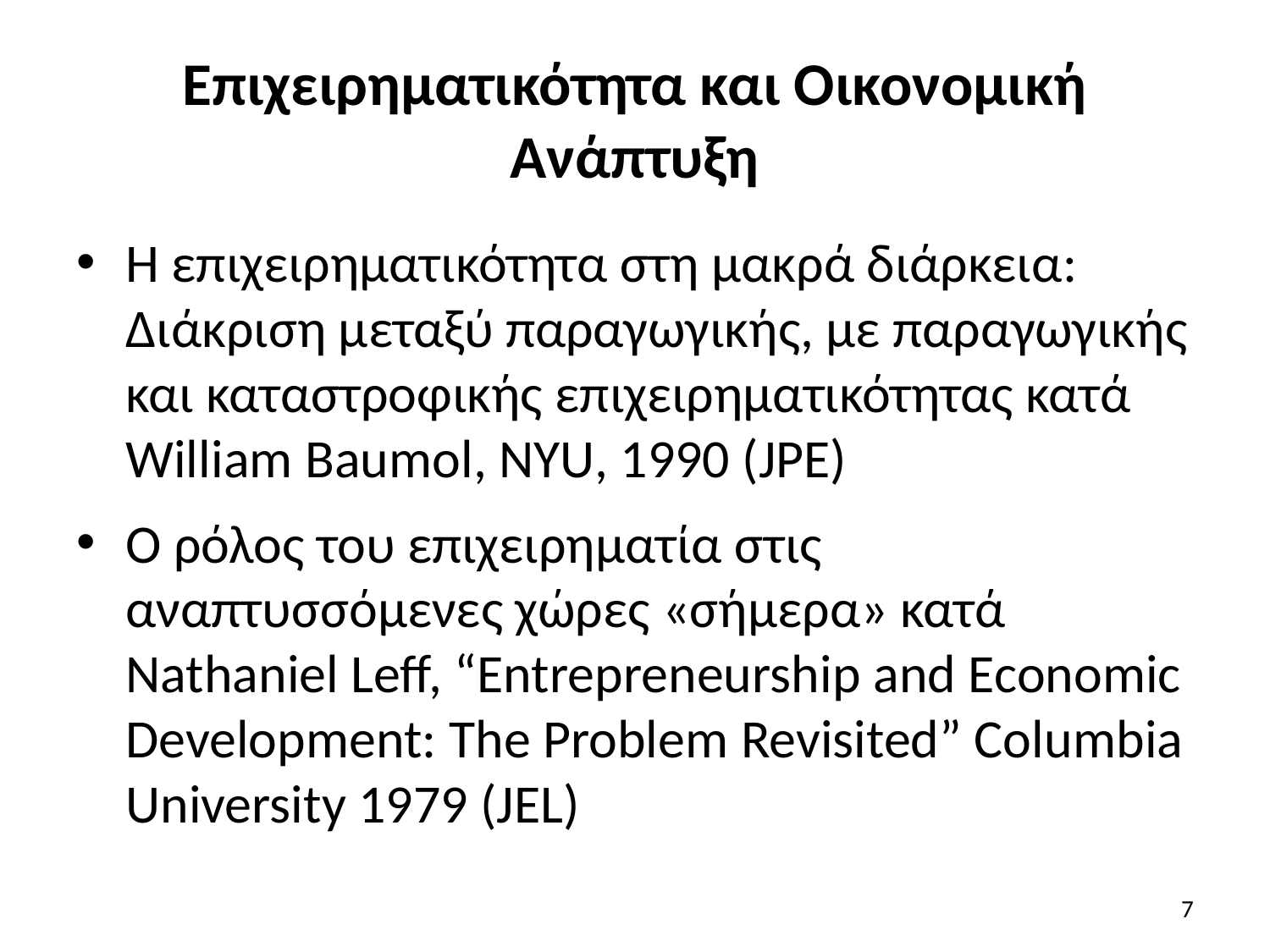

# Επιχειρηματικότητα και Οικονομική Ανάπτυξη
Η επιχειρηματικότητα στη μακρά διάρκεια: Διάκριση μεταξύ παραγωγικής, με παραγωγικής και καταστροφικής επιχειρηματικότητας κατά William Baumol, NYU, 1990 (JPE)
Ο ρόλος του επιχειρηματία στις αναπτυσσόμενες χώρες «σήμερα» κατά Nathaniel Leff, “Entrepreneurship and Economic Development: The Problem Revisited” Columbia University 1979 (JEL)
7